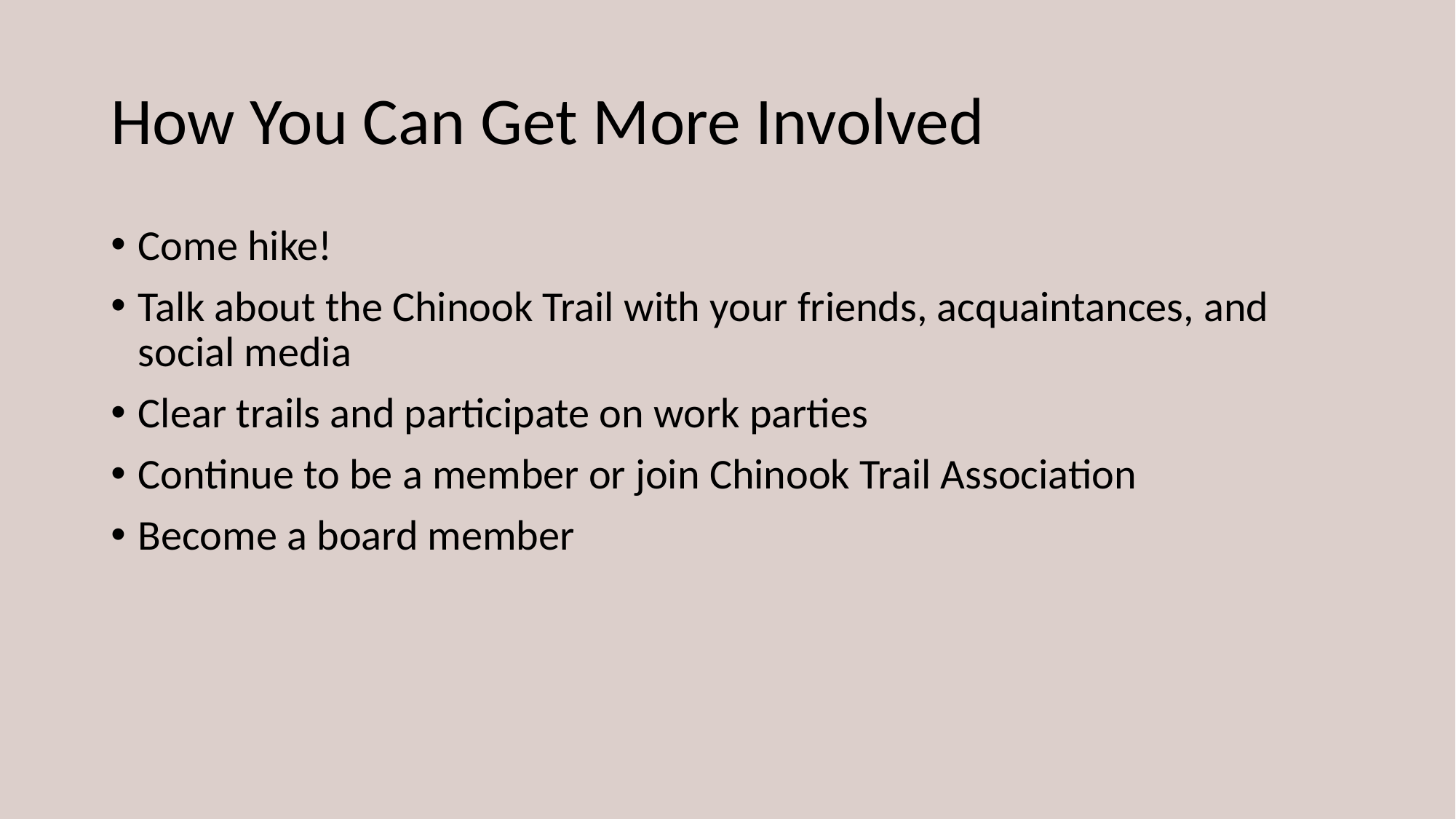

# How You Can Get More Involved
Come hike!
Talk about the Chinook Trail with your friends, acquaintances, and social media
Clear trails and participate on work parties
Continue to be a member or join Chinook Trail Association
Become a board member